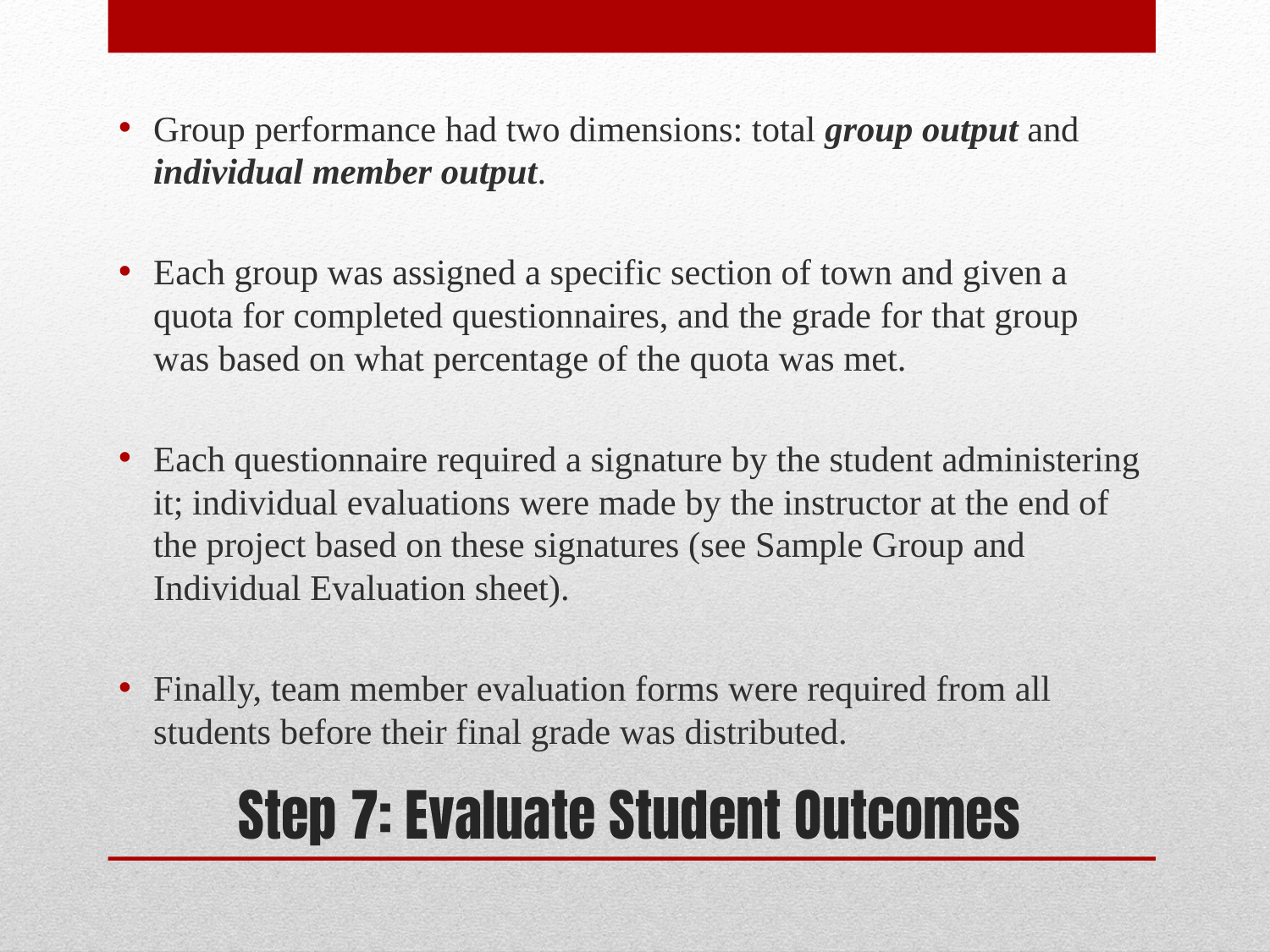

Group performance had two dimensions: total group output and individual member output.

Each group was assigned a specific section of town and given a quota for completed questionnaires, and the grade for that group was based on what percentage of the quota was met.

Each questionnaire required a signature by the student administering it; individual evaluations were made by the instructor at the end of the project based on these signatures (see Sample Group and Individual Evaluation sheet).

Finally, team member evaluation forms were required from all students before their final grade was distributed.
# Step 7: Evaluate Student Outcomes